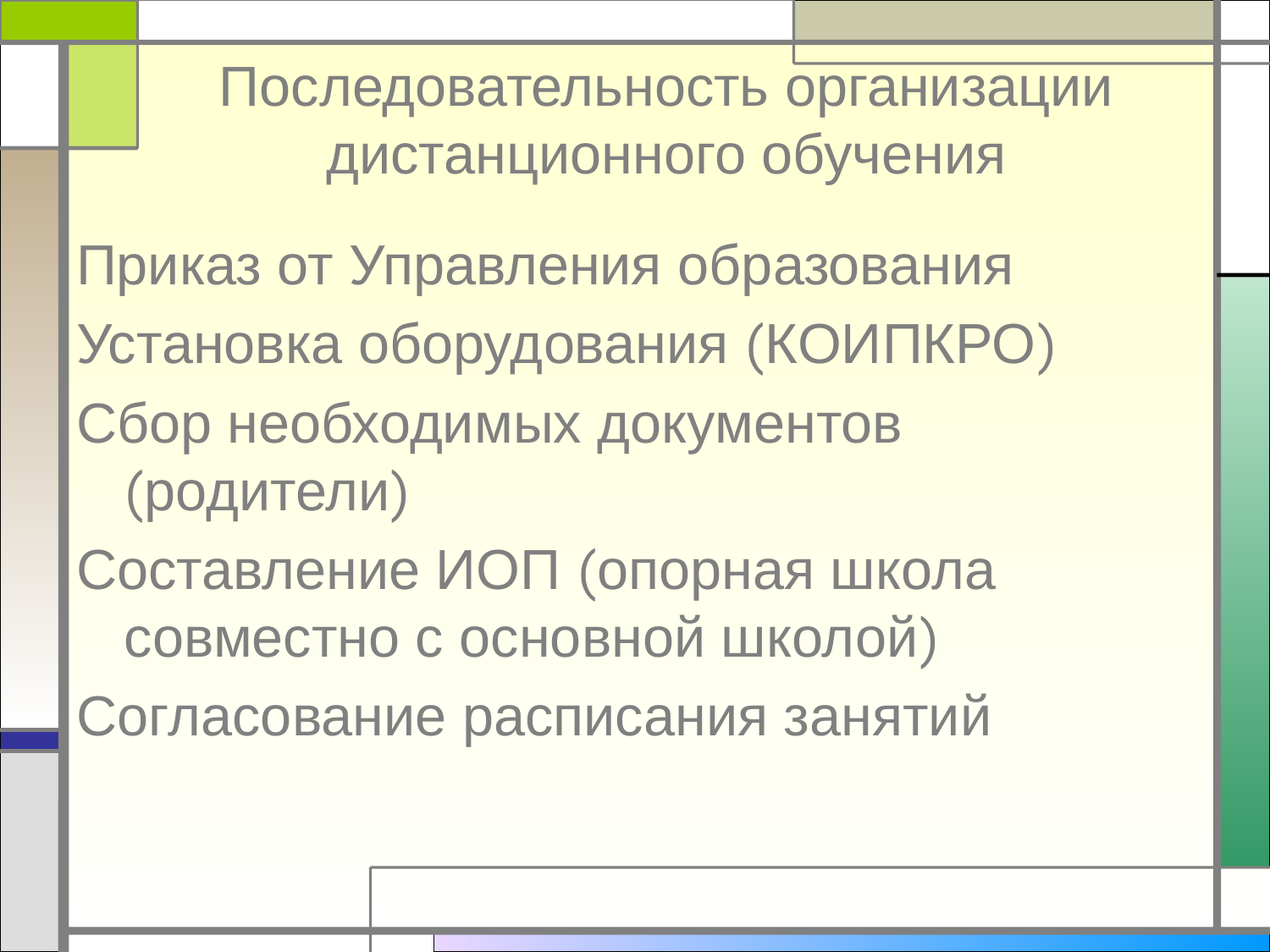

# Последовательность организации дистанционного обучения
Приказ от Управления образования
Установка оборудования (КОИПКРО)
Сбор необходимых документов (родители)
Составление ИОП (опорная школа совместно с основной школой)
Согласование расписания занятий